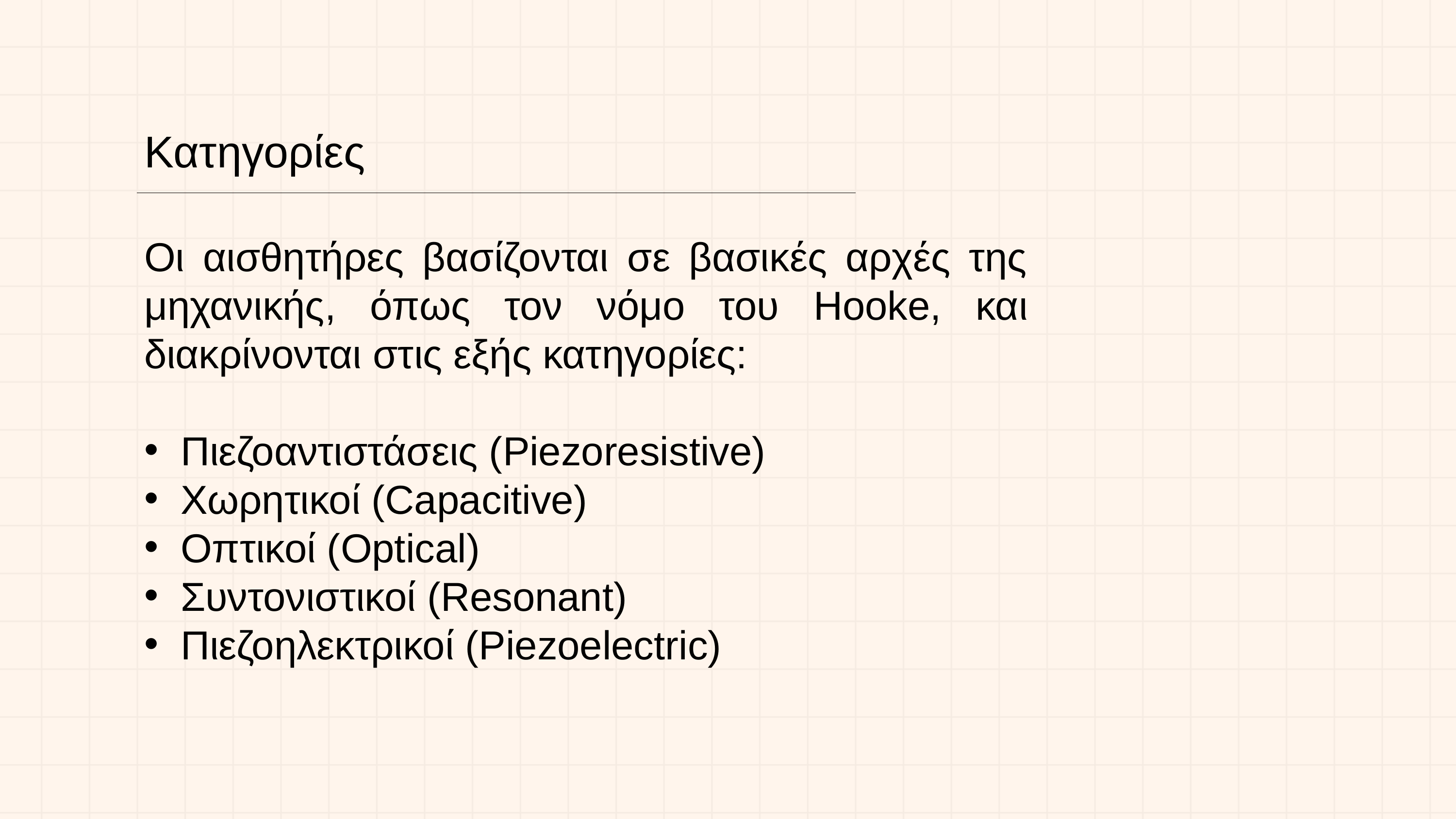

Κατηγορίες
Οι αισθητήρες βασίζονται σε βασικές αρχές της μηχανικής, όπως τον νόμο του Hooke, και διακρίνονται στις εξής κατηγορίες:

Πιεζοαντιστάσεις (Piezoresistive)
Χωρητικοί (Capacitive)
Οπτικοί (Optical)
Συντονιστικοί (Resonant)
Πιεζοηλεκτρικοί (Piezoelectric)